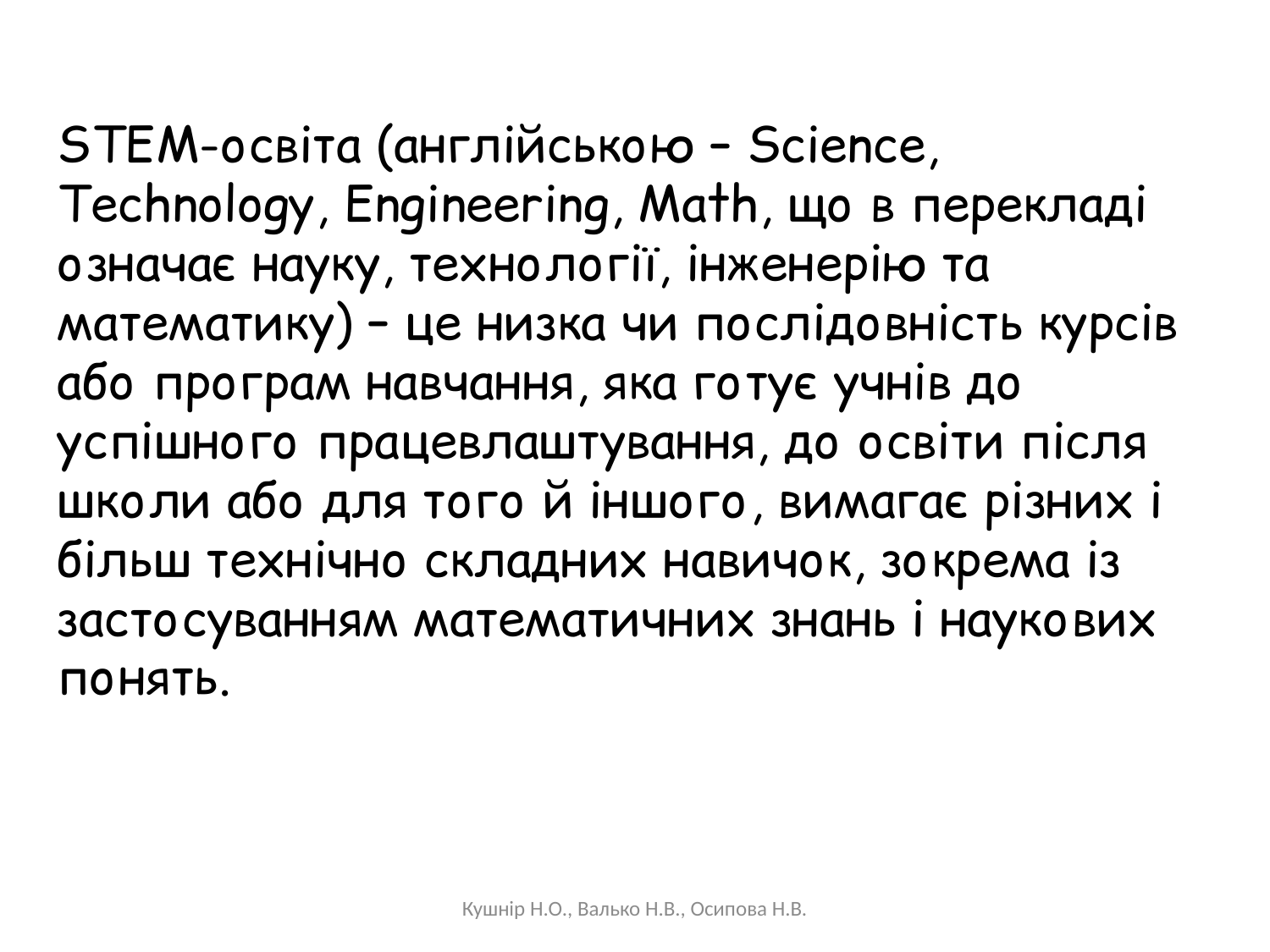

STEM-освіта (англійською – Science, Technology, Engineering, Math, що в перекладі означає науку, технології, інженерію та математику) – це низка чи послідовність курсів або програм навчання, яка готує учнів до успішного працевлаштування, до освіти після школи або для того й іншого, вимагає різних і більш технічно складних навичок, зокрема із застосуванням математичних знань і наукових понять.
Кушнір Н.О., Валько Н.В., Осипова Н.В.